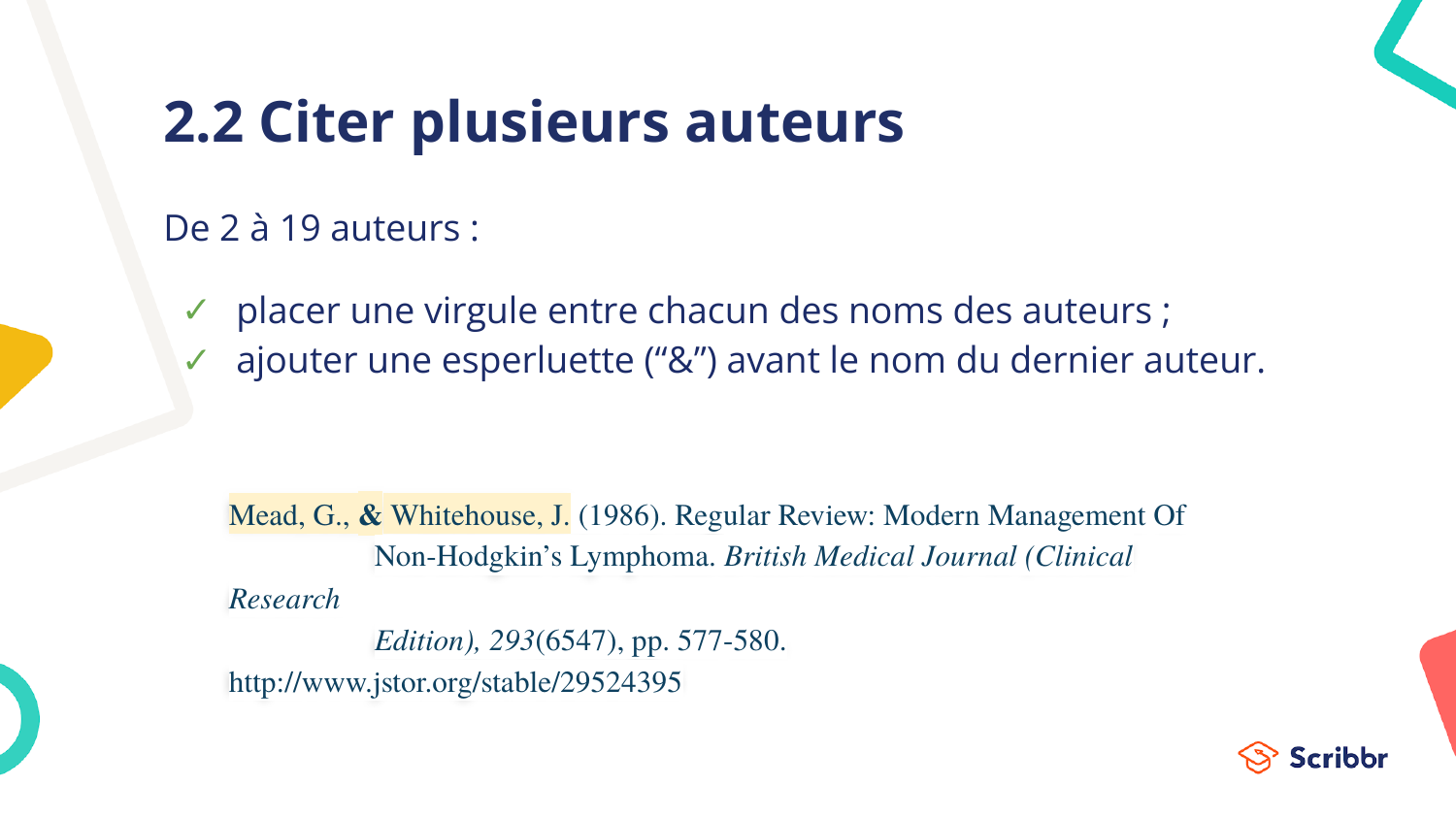

# 2.2 Citer plusieurs auteurs
De 2 à 19 auteurs :
placer une virgule entre chacun des noms des auteurs ;
ajouter une esperluette (“&”) avant le nom du dernier auteur.

Mead, G., & Whitehouse, J. (1986). Regular Review: Modern Management Of
	Non-Hodgkin’s Lymphoma. British Medical Journal (Clinical Research
	Edition), 293(6547), pp. 577-580. http://www.jstor.org/stable/29524395